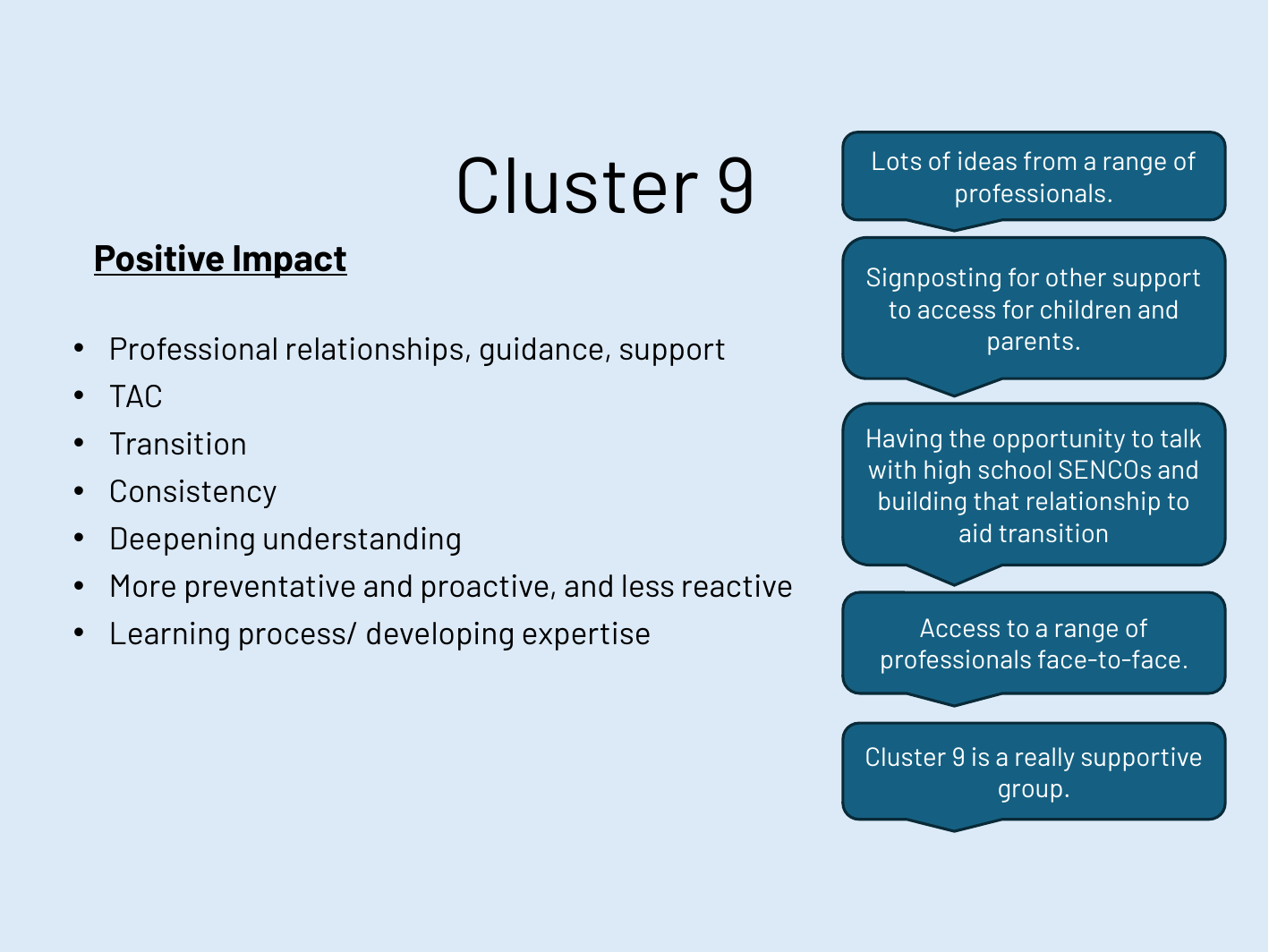

Lots of ideas from a range of professionals.
# Cluster 9
Positive Impact
Signposting for other support to access for children and parents.
Professional relationships, guidance, support
TAC
Transition
Consistency
Deepening understanding
More preventative and proactive, and less reactive
Learning process/ developing expertise

Having the opportunity to talk with high school SENCOs and building that relationship to aid transition
Access to a range of professionals face-to-face.
Cluster 9 is a really supportive group.